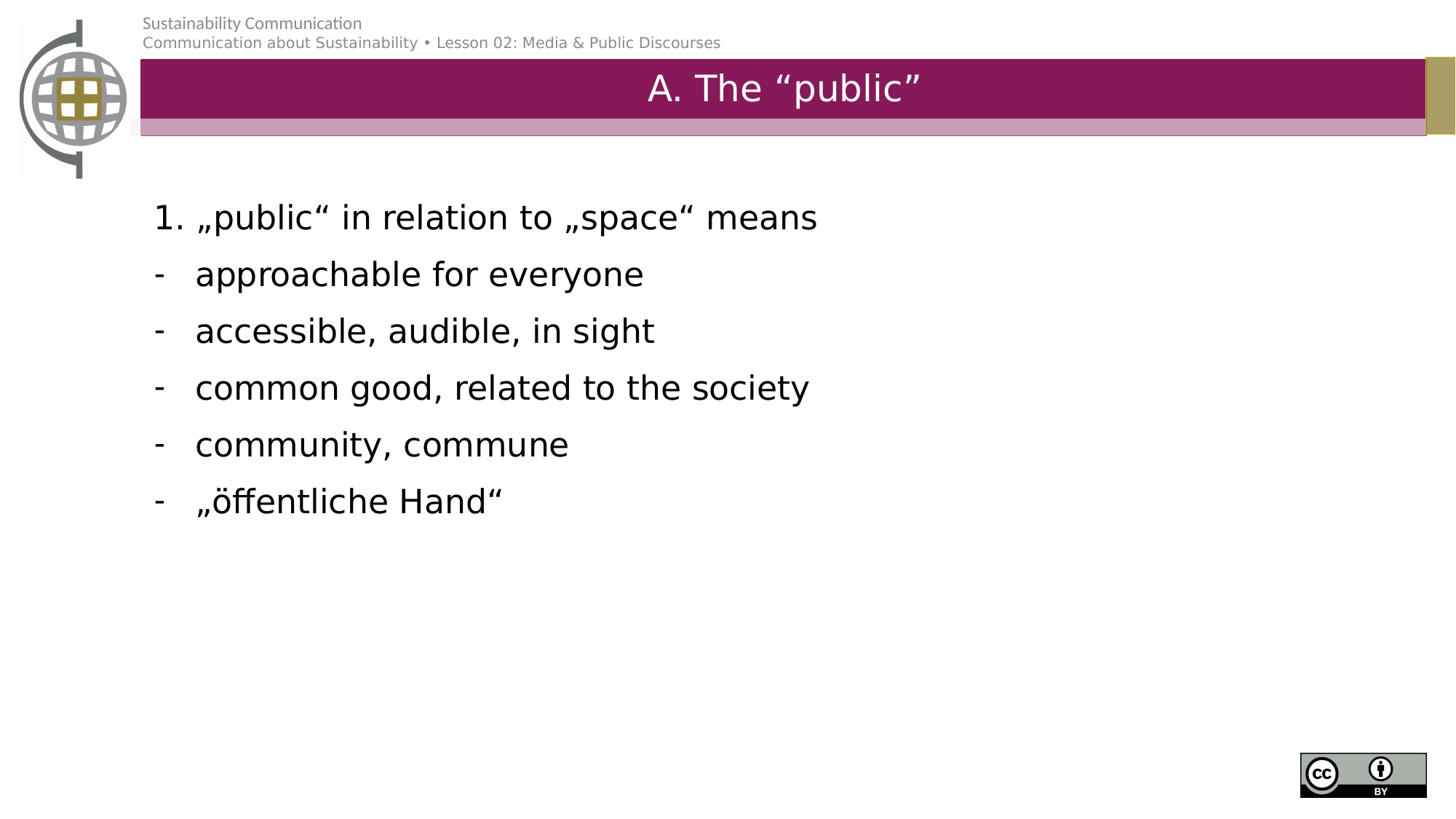

# A. The “public”
1. „public“ in relation to „space“ means
approachable for everyone
accessible, audible, in sight
common good, related to the society
community, commune
„öffentliche Hand“